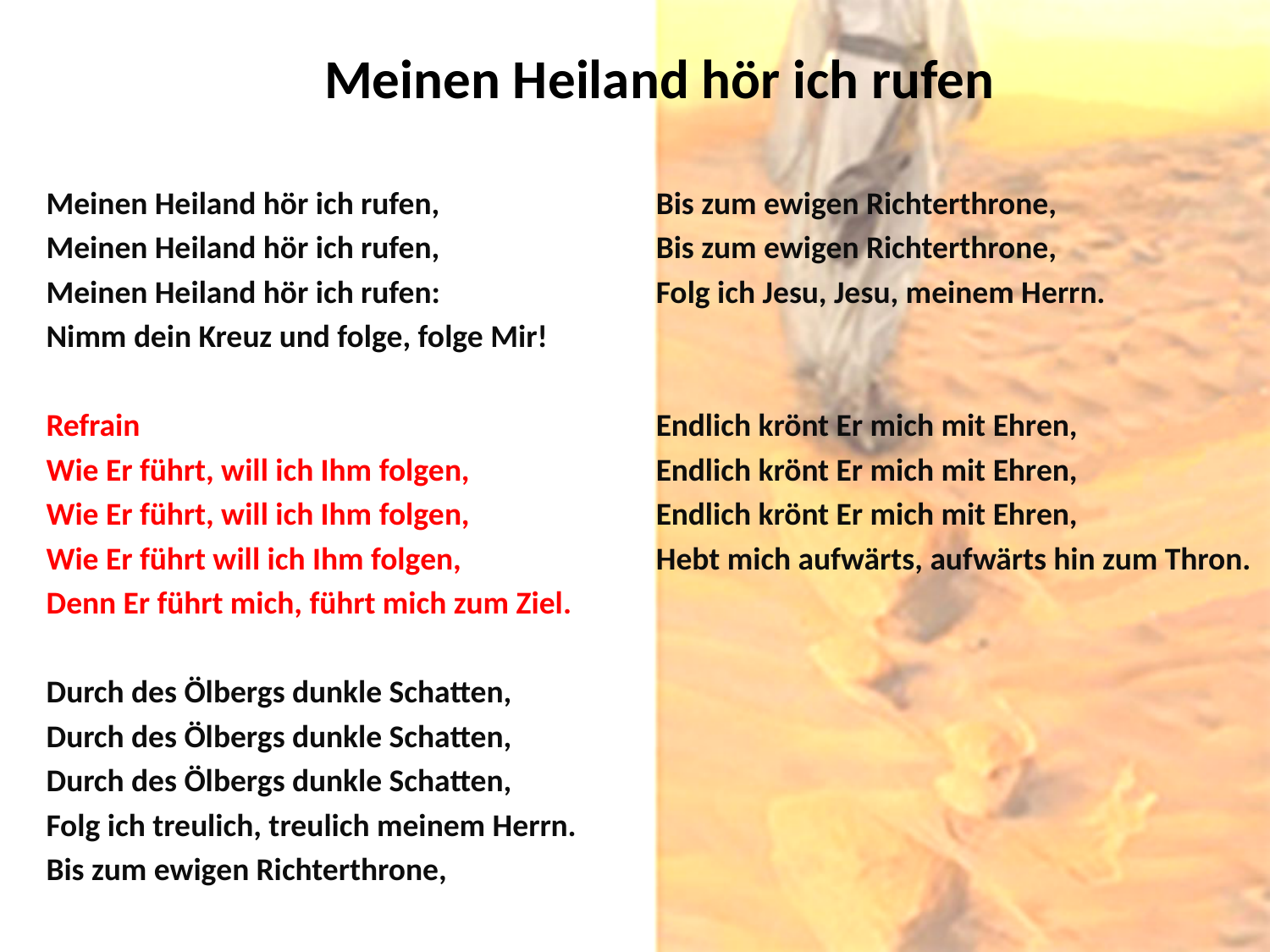

# Meinen Heiland hör ich rufen
Meinen Heiland hör ich rufen,
Meinen Heiland hör ich rufen,
Meinen Heiland hör ich rufen:
Nimm dein Kreuz und folge, folge Mir!

Refrain
Wie Er führt, will ich Ihm folgen,
Wie Er führt, will ich Ihm folgen,
Wie Er führt will ich Ihm folgen,
Denn Er führt mich, führt mich zum Ziel.

Durch des Ölbergs dunkle Schatten,
Durch des Ölbergs dunkle Schatten,
Durch des Ölbergs dunkle Schatten,
Folg ich treulich, treulich meinem Herrn.
Bis zum ewigen Richterthrone,
Bis zum ewigen Richterthrone,
Bis zum ewigen Richterthrone,
Folg ich Jesu, Jesu, meinem Herrn.

Endlich krönt Er mich mit Ehren,
Endlich krönt Er mich mit Ehren,
Endlich krönt Er mich mit Ehren,
Hebt mich aufwärts, aufwärts hin zum Thron.